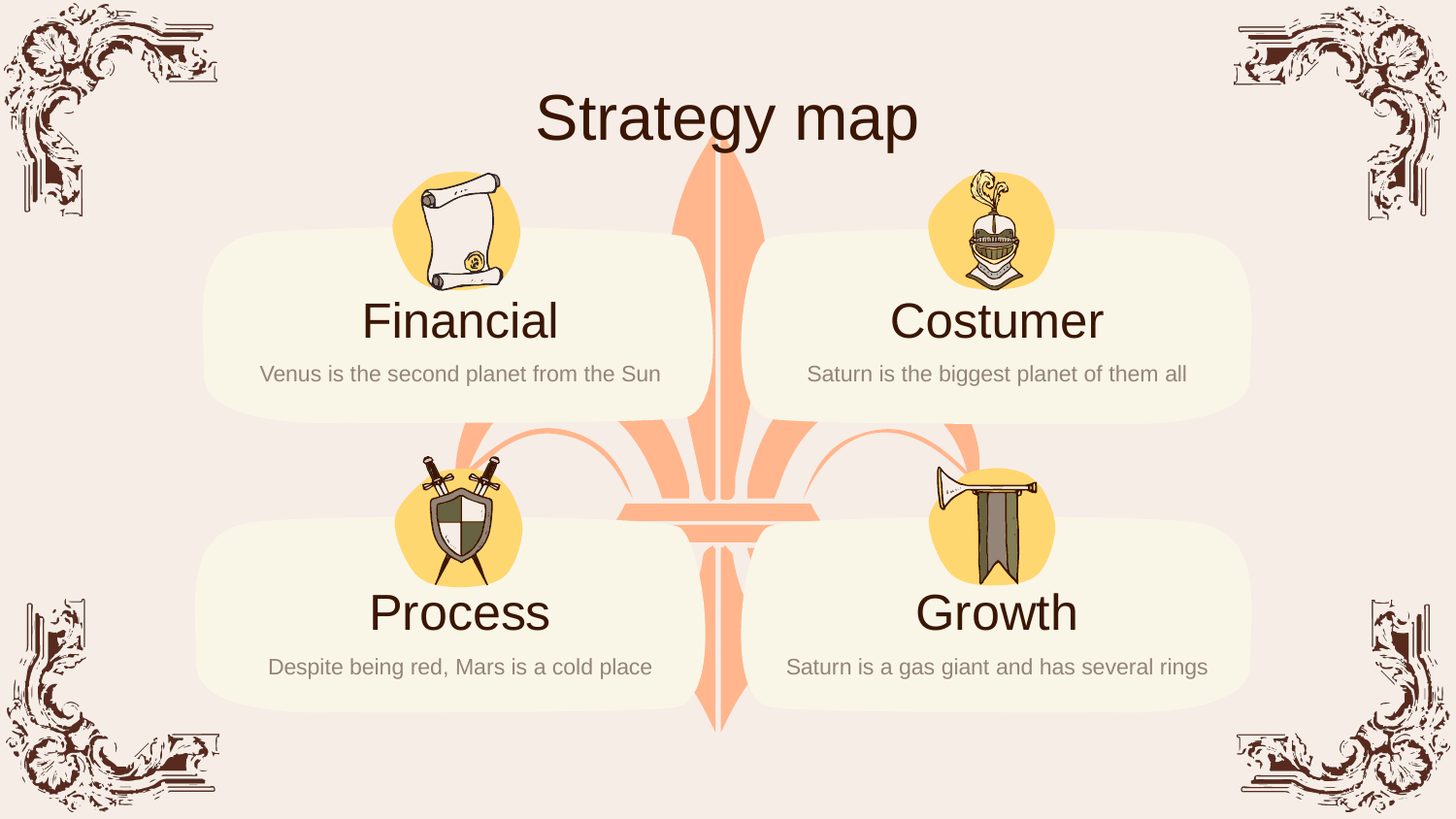

Strategy map

# Financial
Costumer
Venus is the second planet from the Sun
Saturn is the biggest planet of them all

Process
Growth
Despite being red, Mars is a cold place
Saturn is a gas giant and has several rings